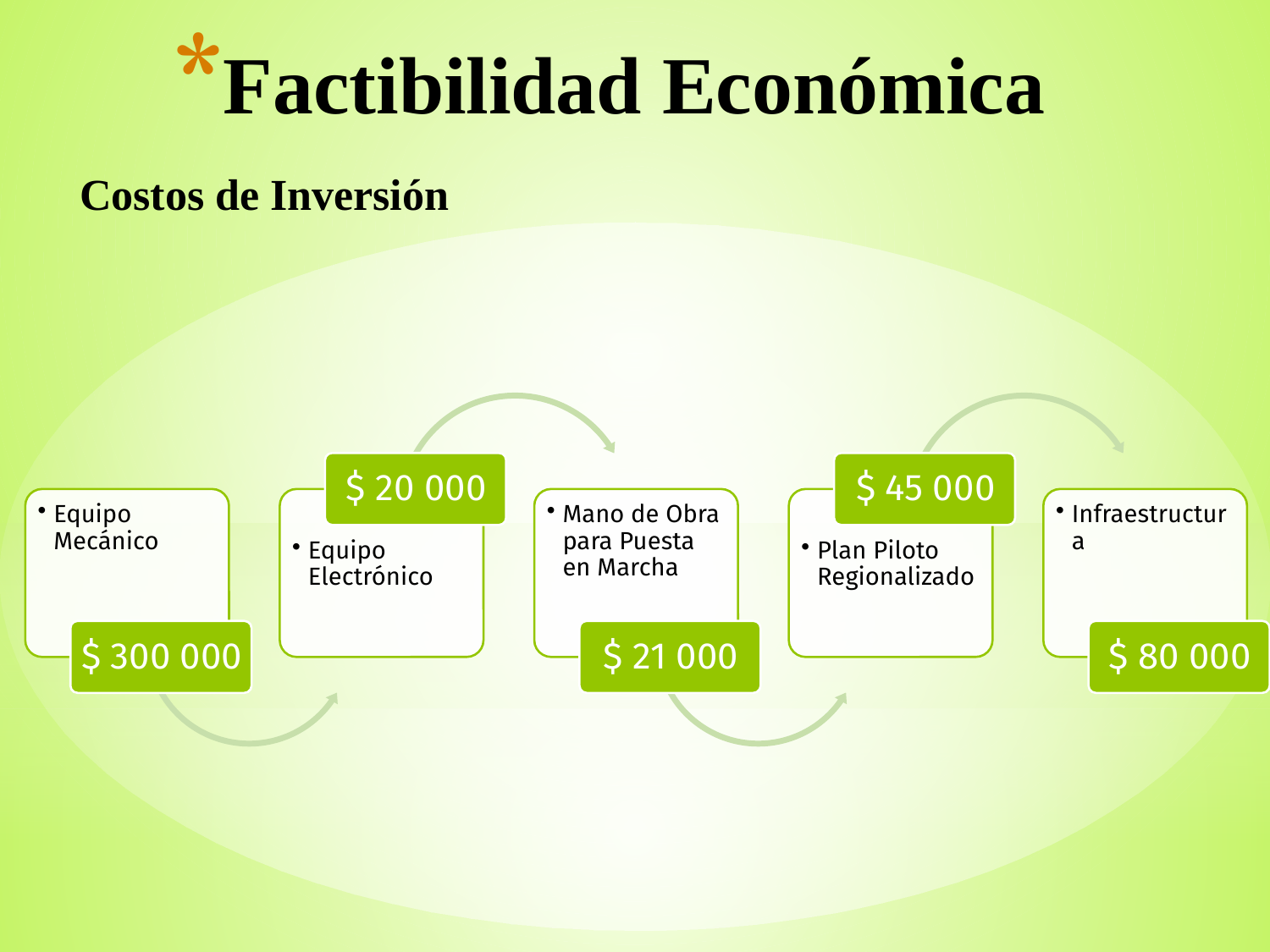

# Factibilidad Económica
Costos de Inversión
Equipo Mecánico
$ 300 000
Equipo Electrónico
$ 20 000
Mano de Obra para Puesta en Marcha
$ 21 000
Plan Piloto Regionalizado
$ 45 000
Infraestructura
$ 80 000